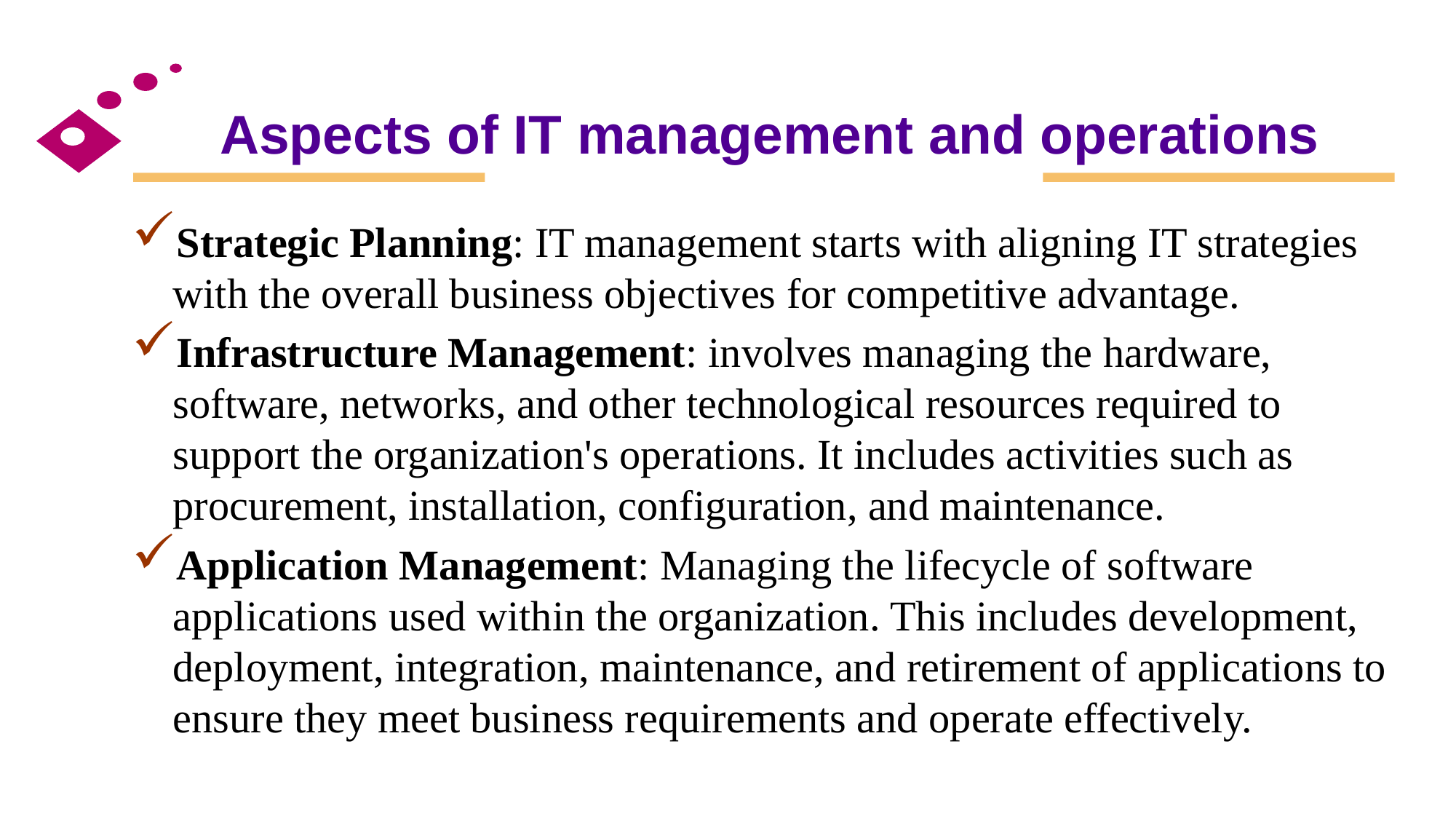

# Aspects of IT management and operations
Strategic Planning: IT management starts with aligning IT strategies with the overall business objectives for competitive advantage.
Infrastructure Management: involves managing the hardware, software, networks, and other technological resources required to support the organization's operations. It includes activities such as procurement, installation, configuration, and maintenance.
Application Management: Managing the lifecycle of software applications used within the organization. This includes development, deployment, integration, maintenance, and retirement of applications to ensure they meet business requirements and operate effectively.